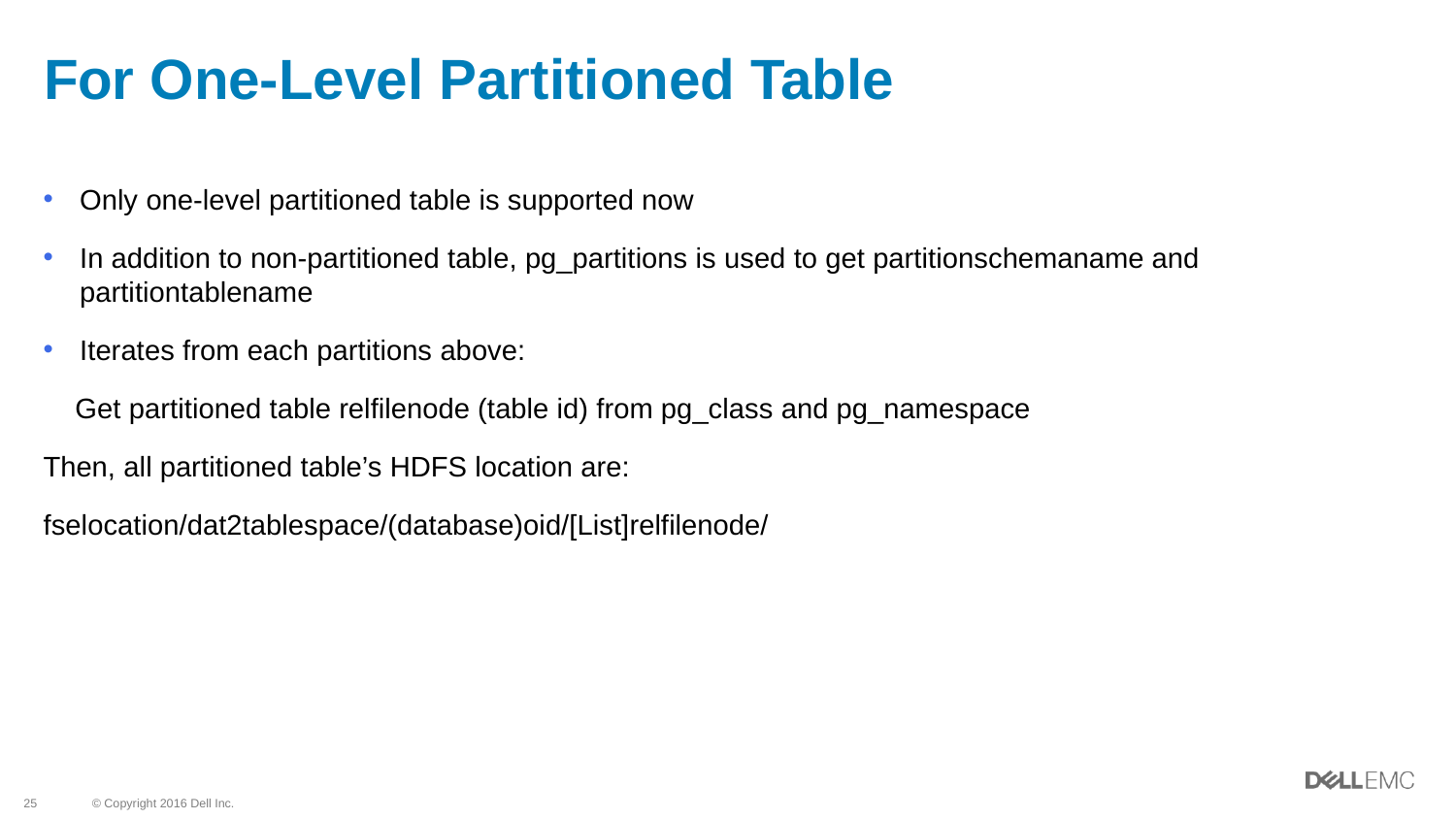

# For One-Level Partitioned Table
Only one-level partitioned table is supported now
In addition to non-partitioned table, pg_partitions is used to get partitionschemaname and partitiontablename
Iterates from each partitions above:
    Get partitioned table relfilenode (table id) from pg_class and pg_namespace
Then, all partitioned table’s HDFS location are:
fselocation/dat2tablespace/(database)oid/[List]relfilenode/